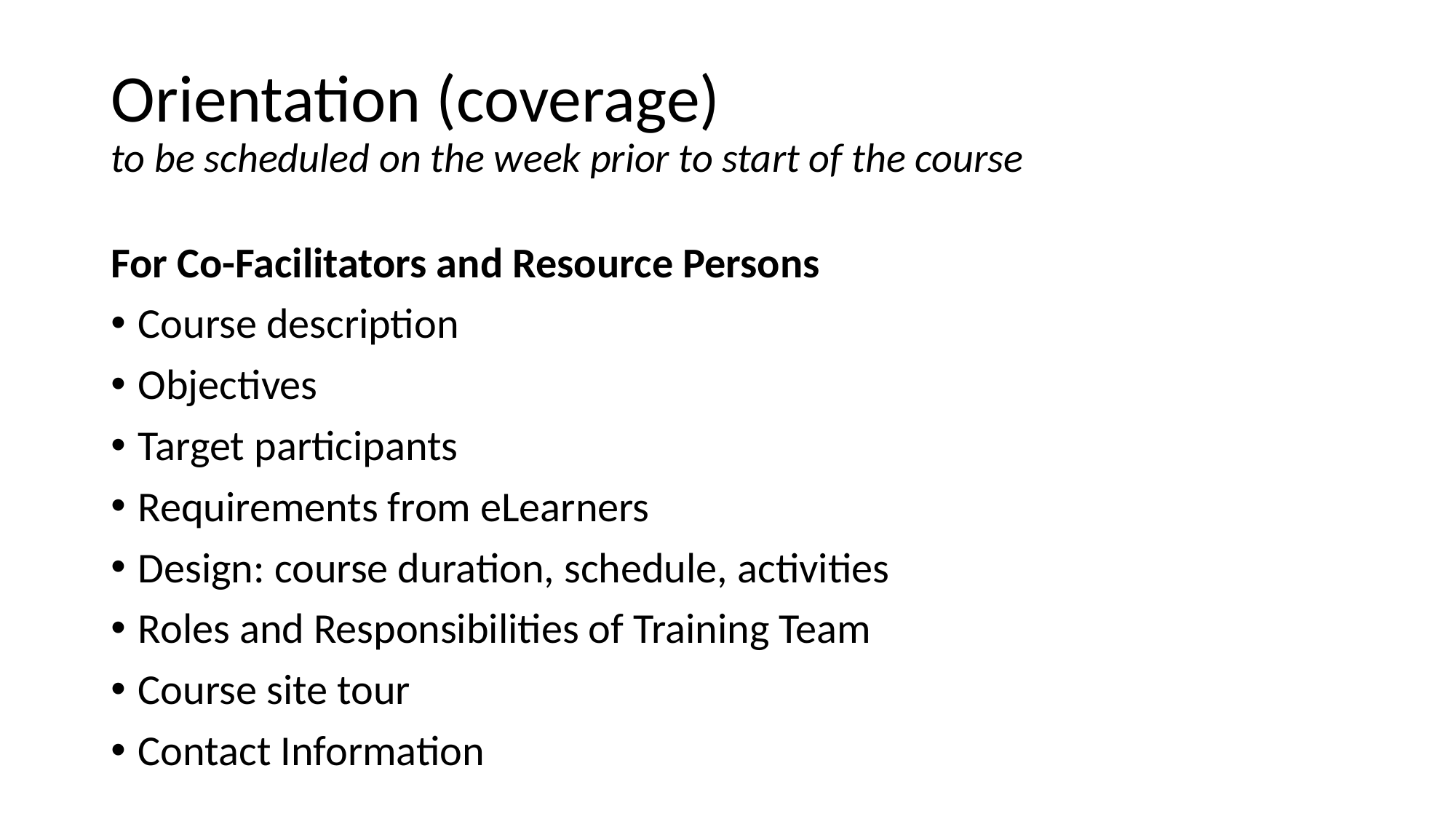

# Orientation (coverage) to be scheduled on the week prior to start of the course
For Co-Facilitators and Resource Persons
Course description
Objectives
Target participants
Requirements from eLearners
Design: course duration, schedule, activities
Roles and Responsibilities of Training Team
Course site tour
Contact Information